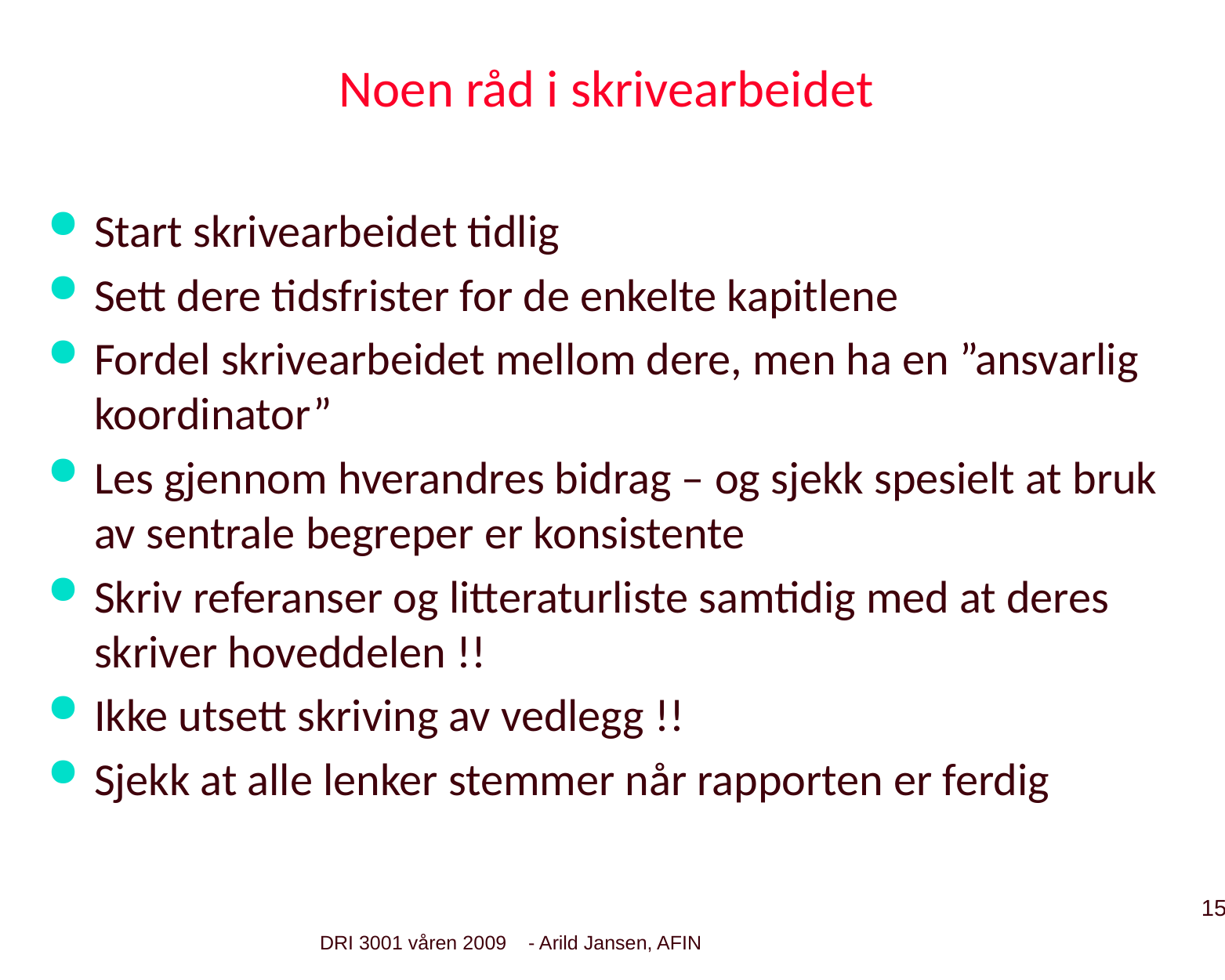

# Noen råd i skrivearbeidet
Start skrivearbeidet tidlig
Sett dere tidsfrister for de enkelte kapitlene
Fordel skrivearbeidet mellom dere, men ha en ”ansvarlig koordinator”
Les gjennom hverandres bidrag – og sjekk spesielt at bruk av sentrale begreper er konsistente
Skriv referanser og litteraturliste samtidig med at deres skriver hoveddelen !!
Ikke utsett skriving av vedlegg !!
Sjekk at alle lenker stemmer når rapporten er ferdig

DRI 3001 våren 2009    - Arild Jansen, AFIN